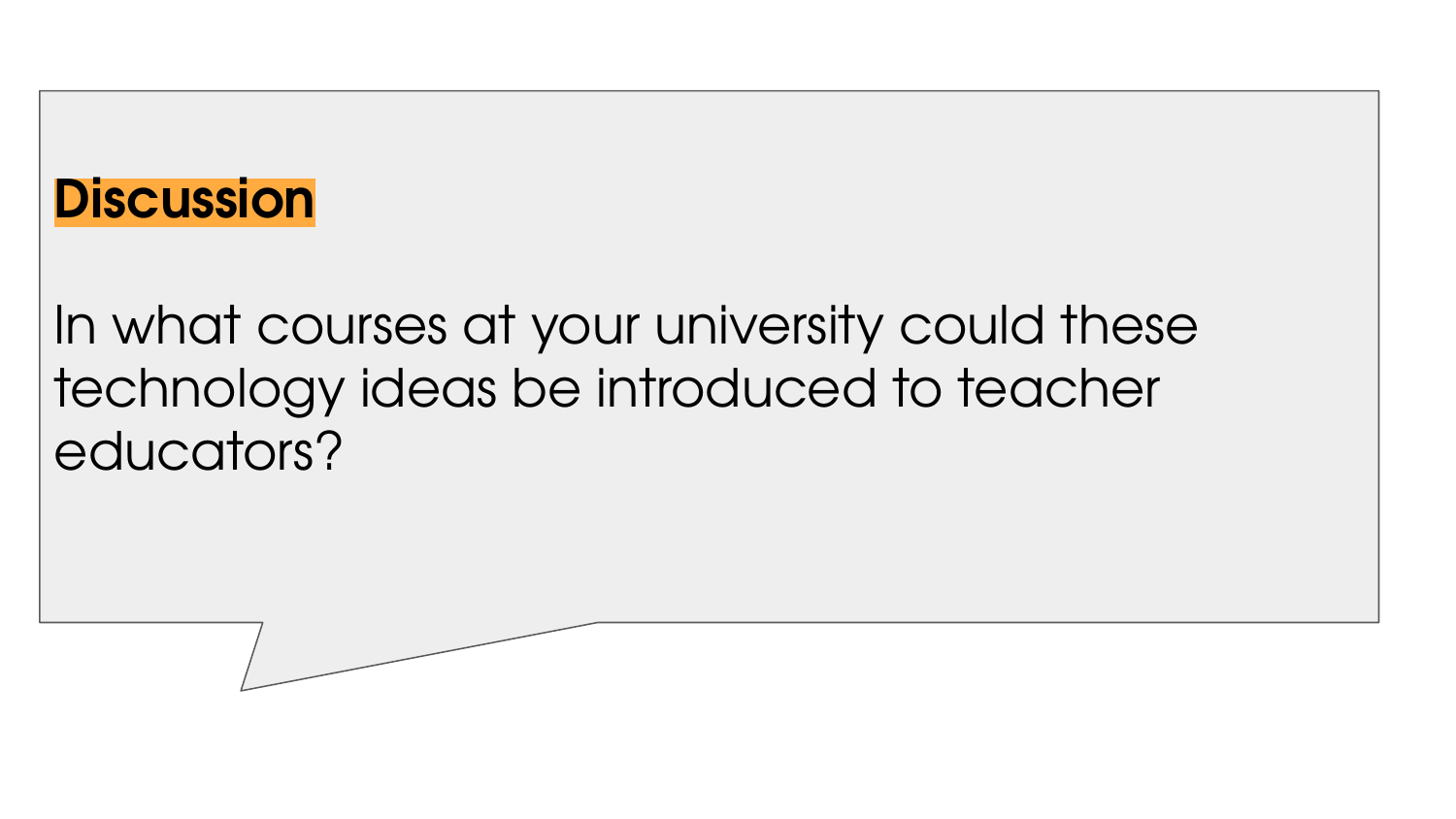

Discussion

In what courses at your university could these technology ideas be introduced to teacher educators?